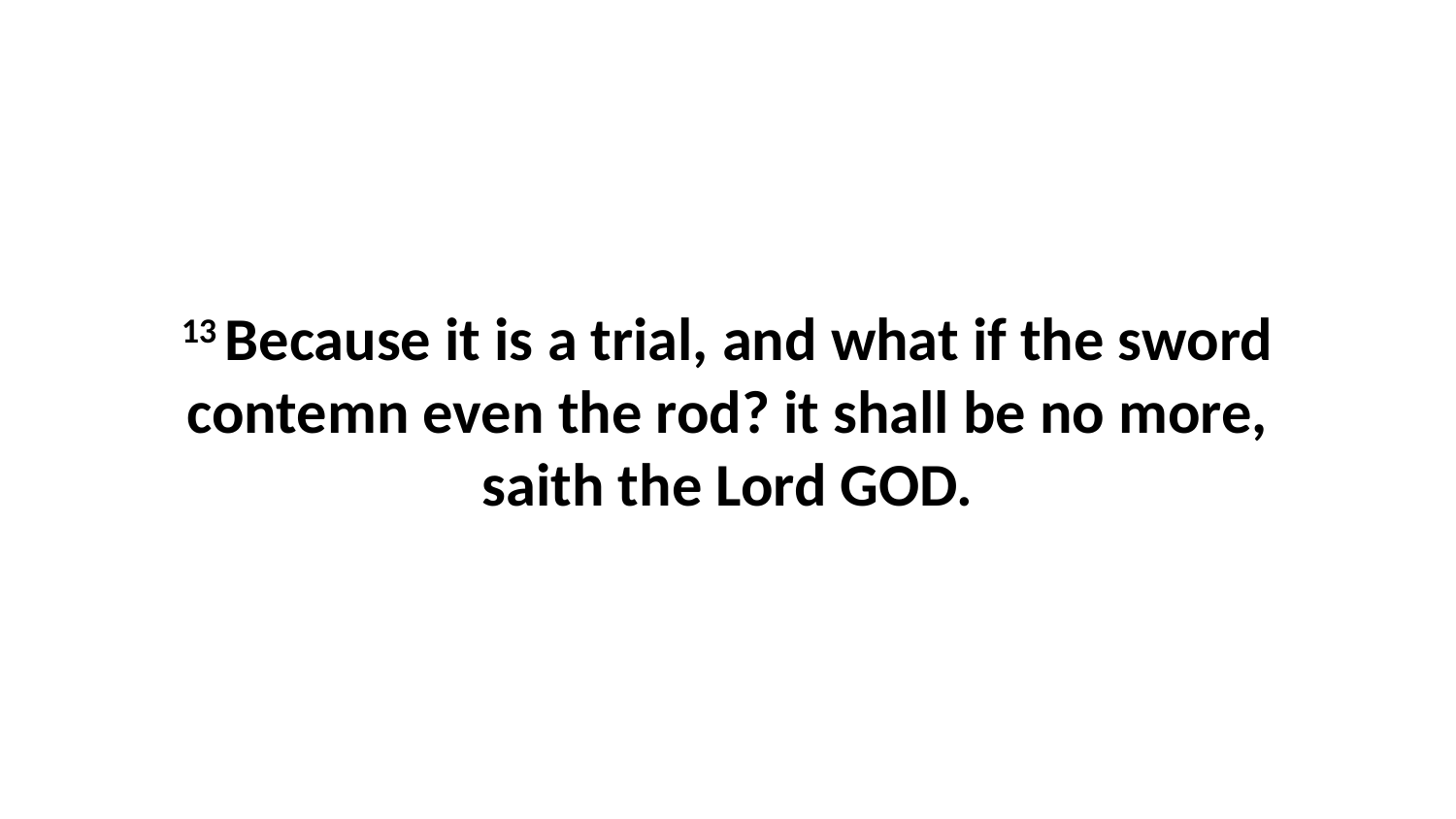

13 Because it is a trial, and what if the sword contemn even the rod? it shall be no more, saith the Lord GOD.